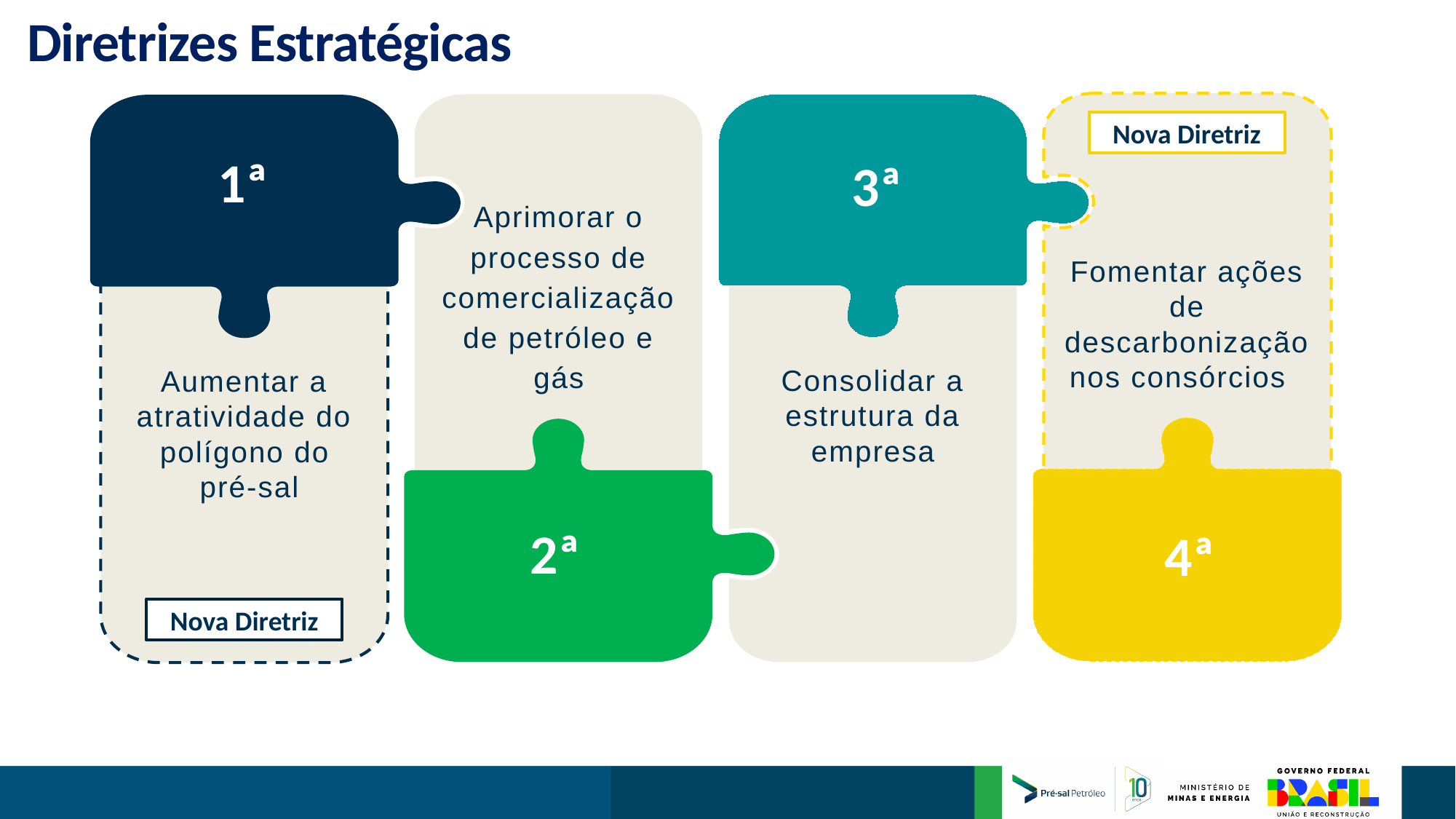

Diretrizes Estratégicas

Fomentar ações de descarbonização nos consórcios

Aprimorar o processo de comercialização de petróleo e gás

Consolidar a estrutura da empresa

1ª
Aumentar a atratividade do polígono do
 pré-sal

Nova Diretriz
3ª
2ª
4ª
Nova Diretriz